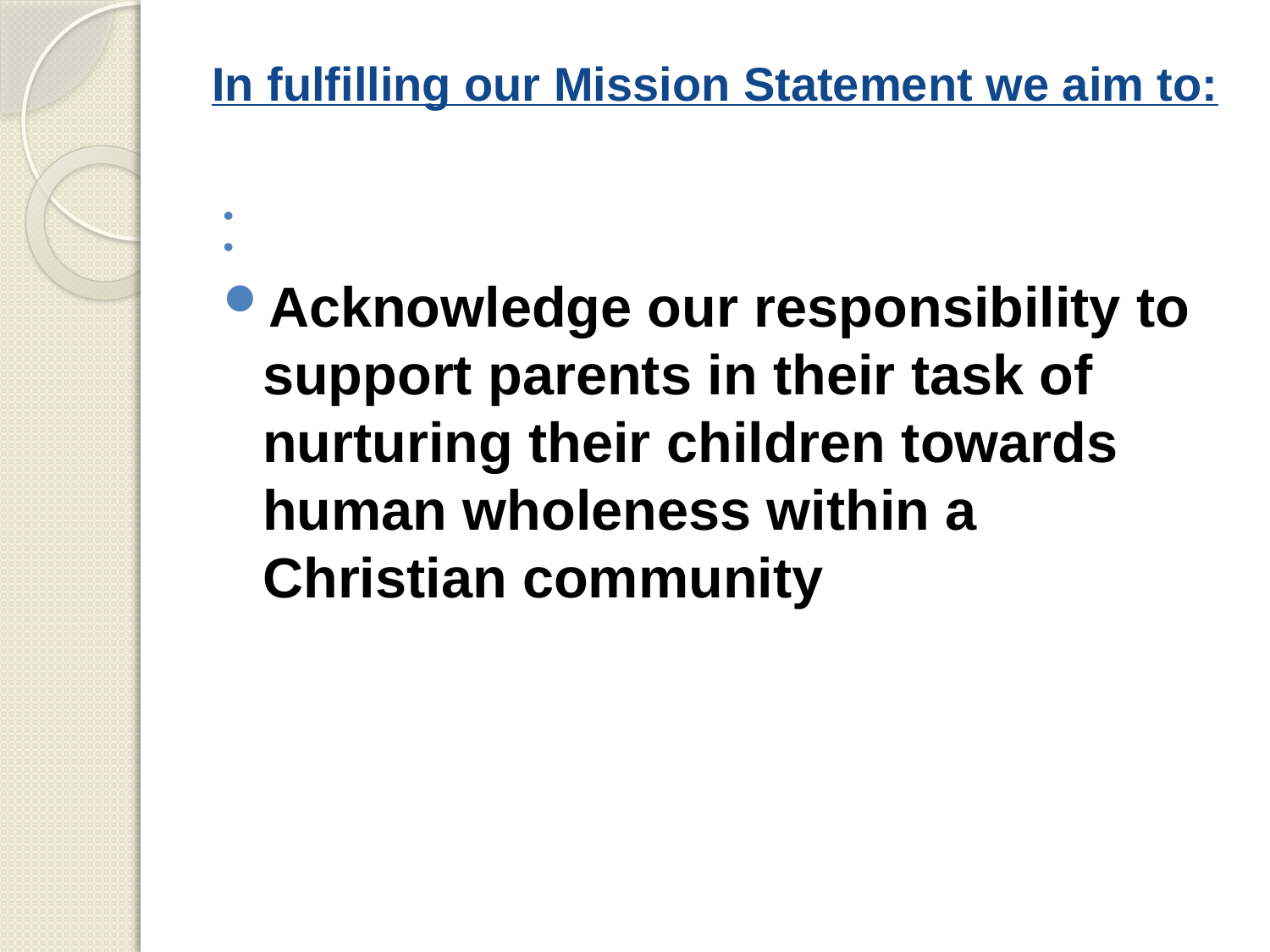

# In fulfilling our Mission Statement we aim to:

Acknowledge our responsibility to support parents in their task of nurturing their children towards human wholeness within a Christian community